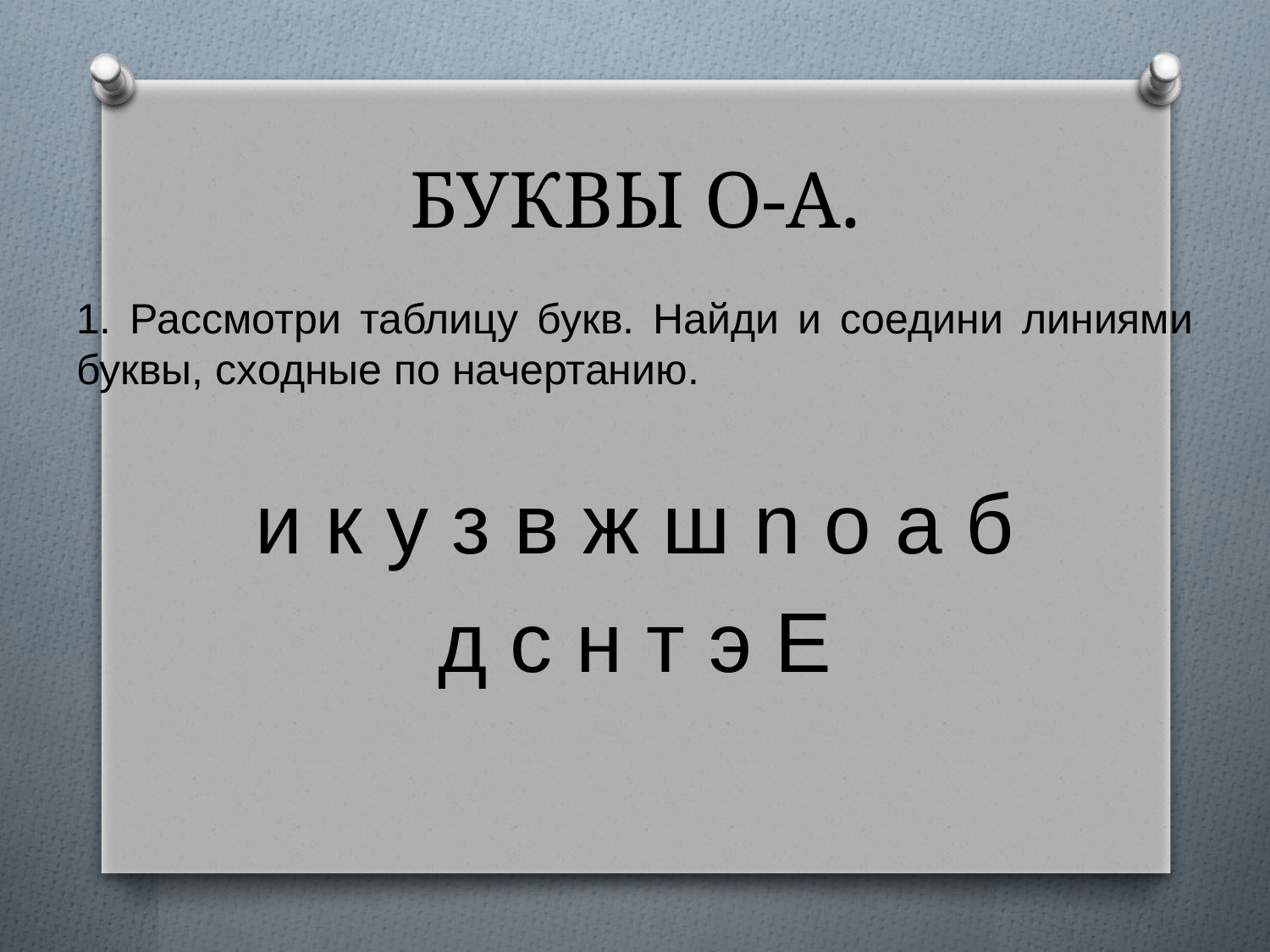

# БУКВЫ О-А.

1. Рассмотри таблицу букв. Найди и соедини линиями буквы, сходные по начертанию.

и к у з в ж ш n о а б
д с н т э Е